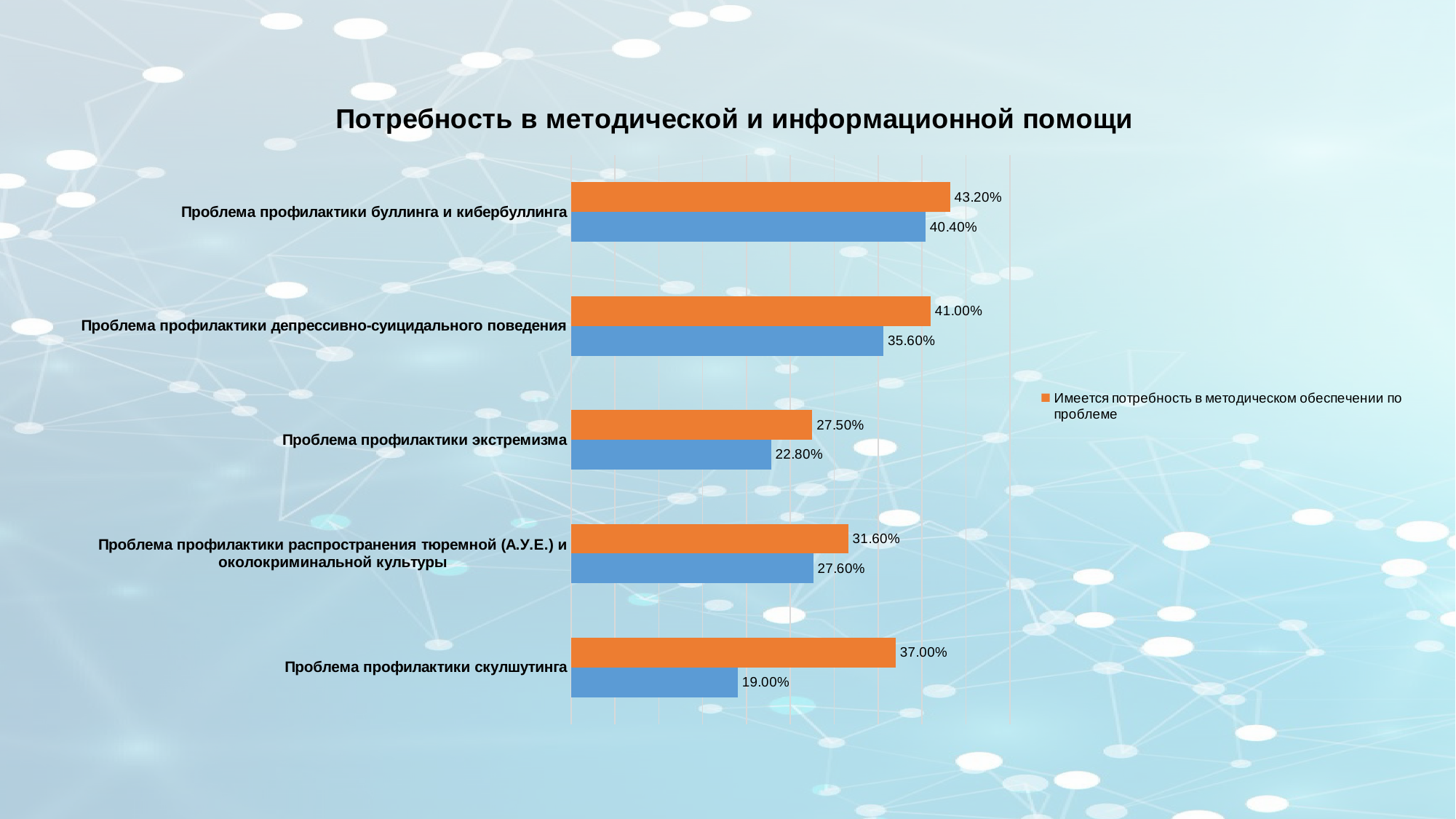

### Chart: Потребность в методической и информационной помощи

| Category | Какие проблемы, связанные с распространением деструктивного поведения, наиболее остро стоят в Вашей образовательной организации? (возможно несколько вариантов) | Имеется потребность в методическом обеспечении по проблеме |
|---|---|---|
| Проблема профилактики скулшутинга | 0.19 | 0.37 |
| Проблема профилактики распространения тюремной (А.У.Е.) и околокриминальной культуры | 0.276 | 0.316 |
| Проблема профилактики экстремизма | 0.228 | 0.275 |
| Проблема профилактики депрессивно-суицидального поведения | 0.356 | 0.41 |
| Проблема профилактики буллинга и кибербуллинга | 0.404 | 0.432 |